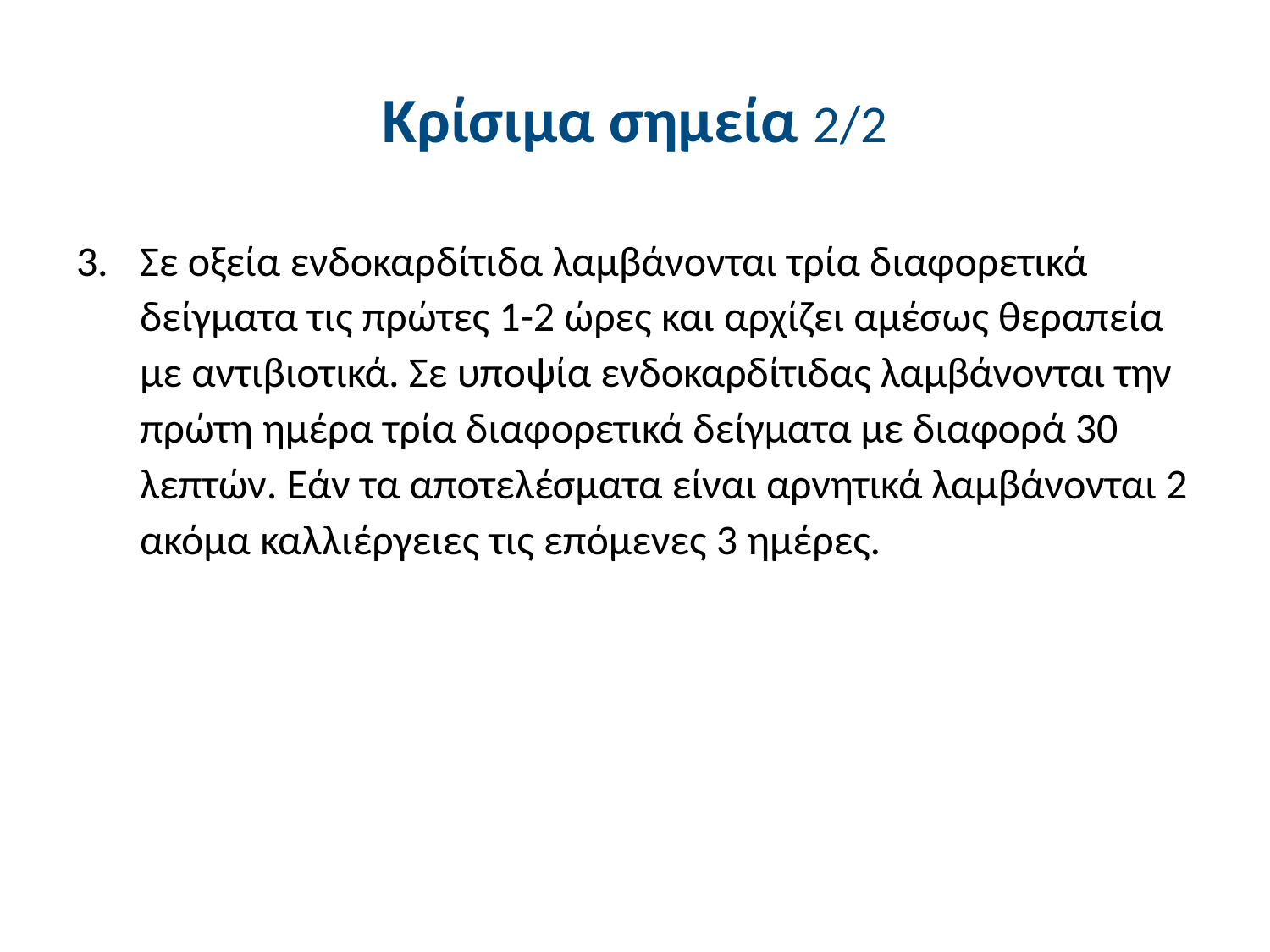

# Κρίσιμα σημεία 2/2
Σε οξεία ενδοκαρδίτιδα λαμβάνονται τρία διαφορετικά δείγματα τις πρώτες 1-2 ώρες και αρχίζει αμέσως θεραπεία με αντιβιοτικά. Σε υποψία ενδοκαρδίτιδας λαμβάνονται την πρώτη ημέρα τρία διαφορετικά δείγματα με διαφορά 30 λεπτών. Εάν τα αποτελέσματα είναι αρνητικά λαμβάνονται 2 ακόμα καλλιέργειες τις επόμενες 3 ημέρες.